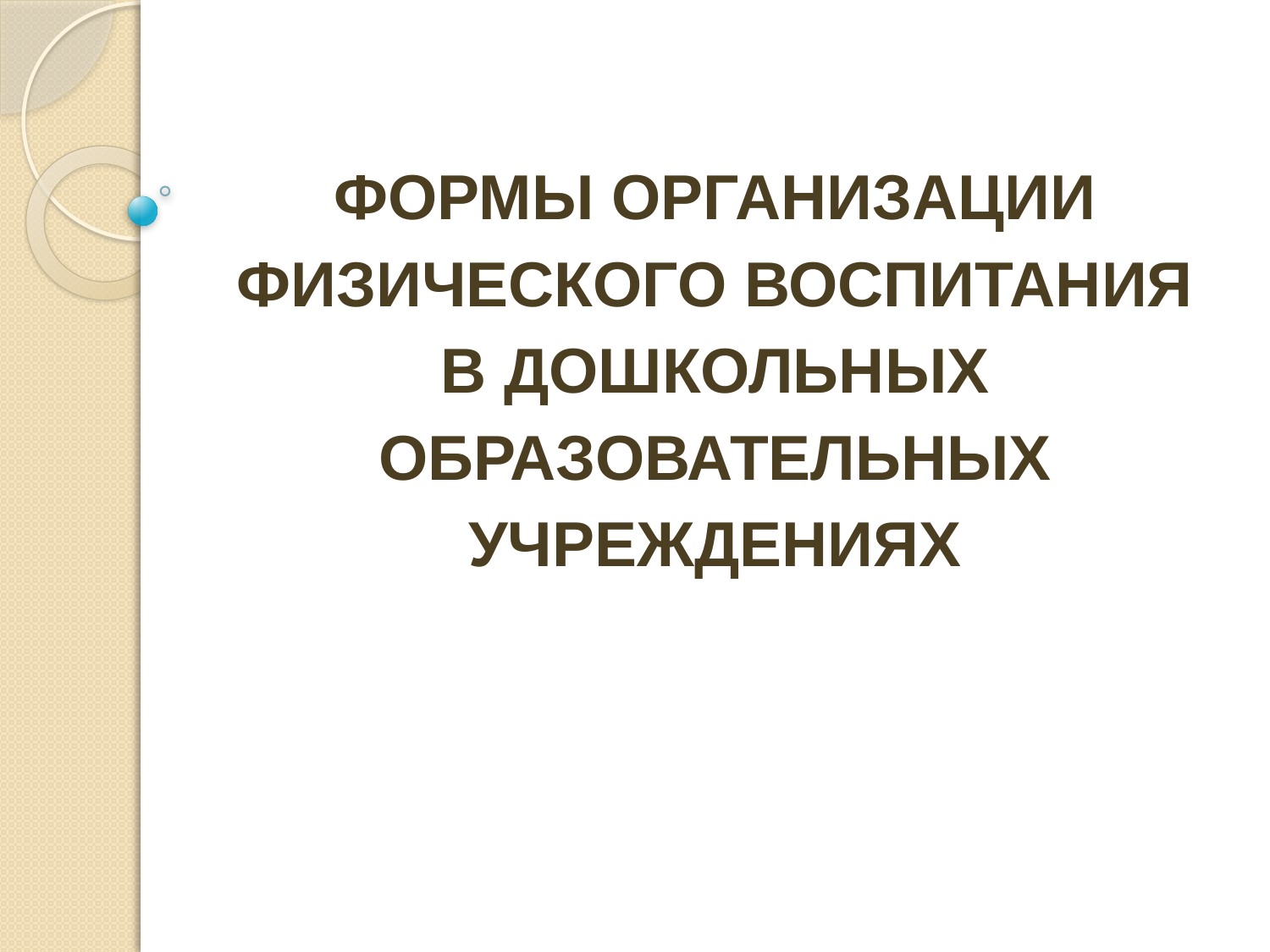

#
ФОРМЫ ОРГАНИЗАЦИИ
ФИЗИЧЕСКОГО ВОСПИТАНИЯ
В ДОШКОЛЬНЫХ
ОБРАЗОВАТЕЛЬНЫХ
УЧРЕЖДЕНИЯХ